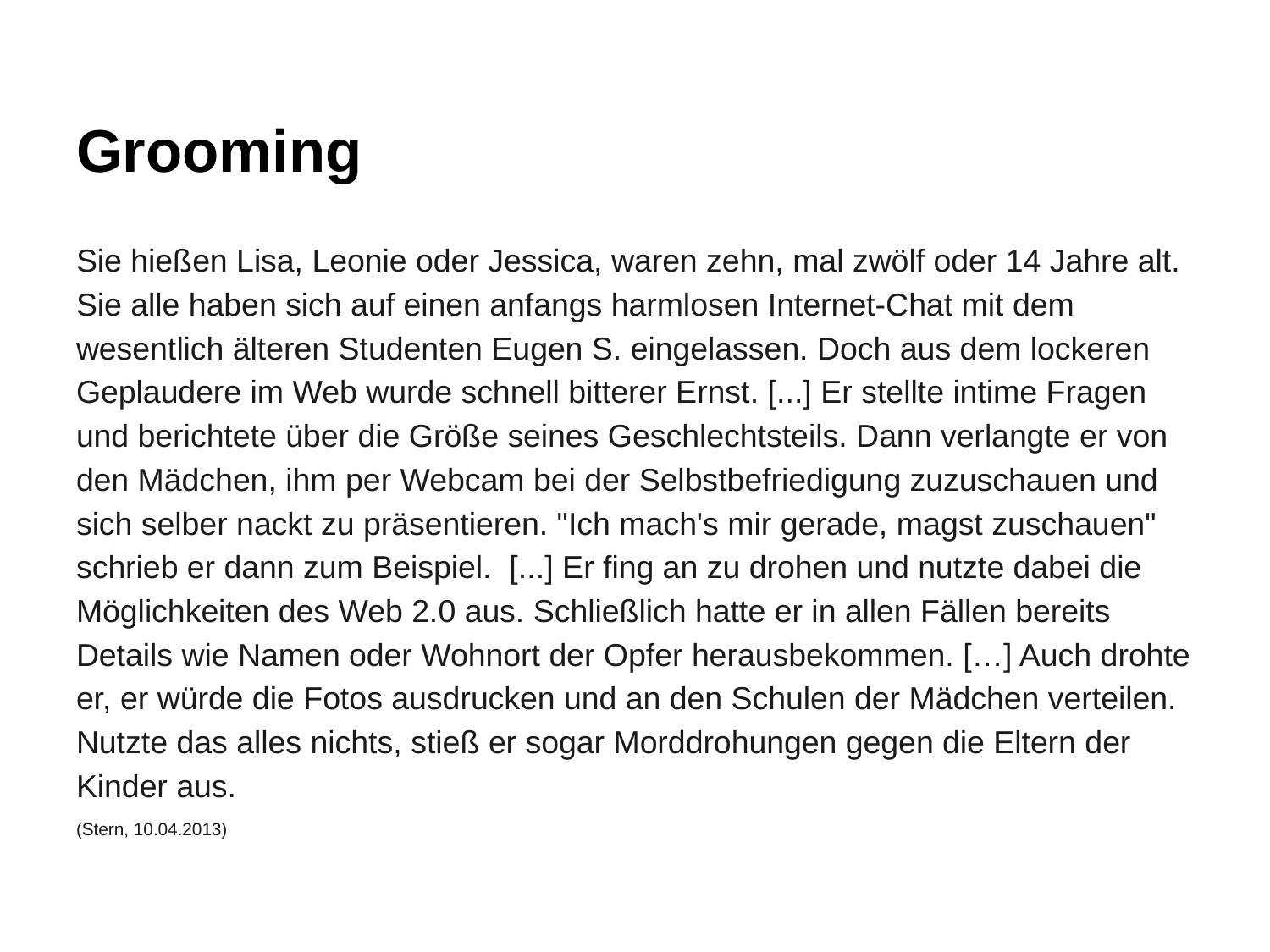

# Grooming
Sie hießen Lisa, Leonie oder Jessica, waren zehn, mal zwölf oder 14 Jahre alt. Sie alle haben sich auf einen anfangs harmlosen Internet-Chat mit dem wesentlich älteren Studenten Eugen S. eingelassen. Doch aus dem lockeren Geplaudere im Web wurde schnell bitterer Ernst. [...] Er stellte intime Fragen und berichtete über die Größe seines Geschlechtsteils. Dann verlangte er von den Mädchen, ihm per Webcam bei der Selbstbefriedigung zuzuschauen und sich selber nackt zu präsentieren. "Ich mach's mir gerade, magst zuschauen" schrieb er dann zum Beispiel.  [...] Er fing an zu drohen und nutzte dabei die Möglichkeiten des Web 2.0 aus. Schließlich hatte er in allen Fällen bereits Details wie Namen oder Wohnort der Opfer herausbekommen. […] Auch drohte er, er würde die Fotos ausdrucken und an den Schulen der Mädchen verteilen. Nutzte das alles nichts, stieß er sogar Morddrohungen gegen die Eltern der Kinder aus.
(Stern, 10.04.2013)